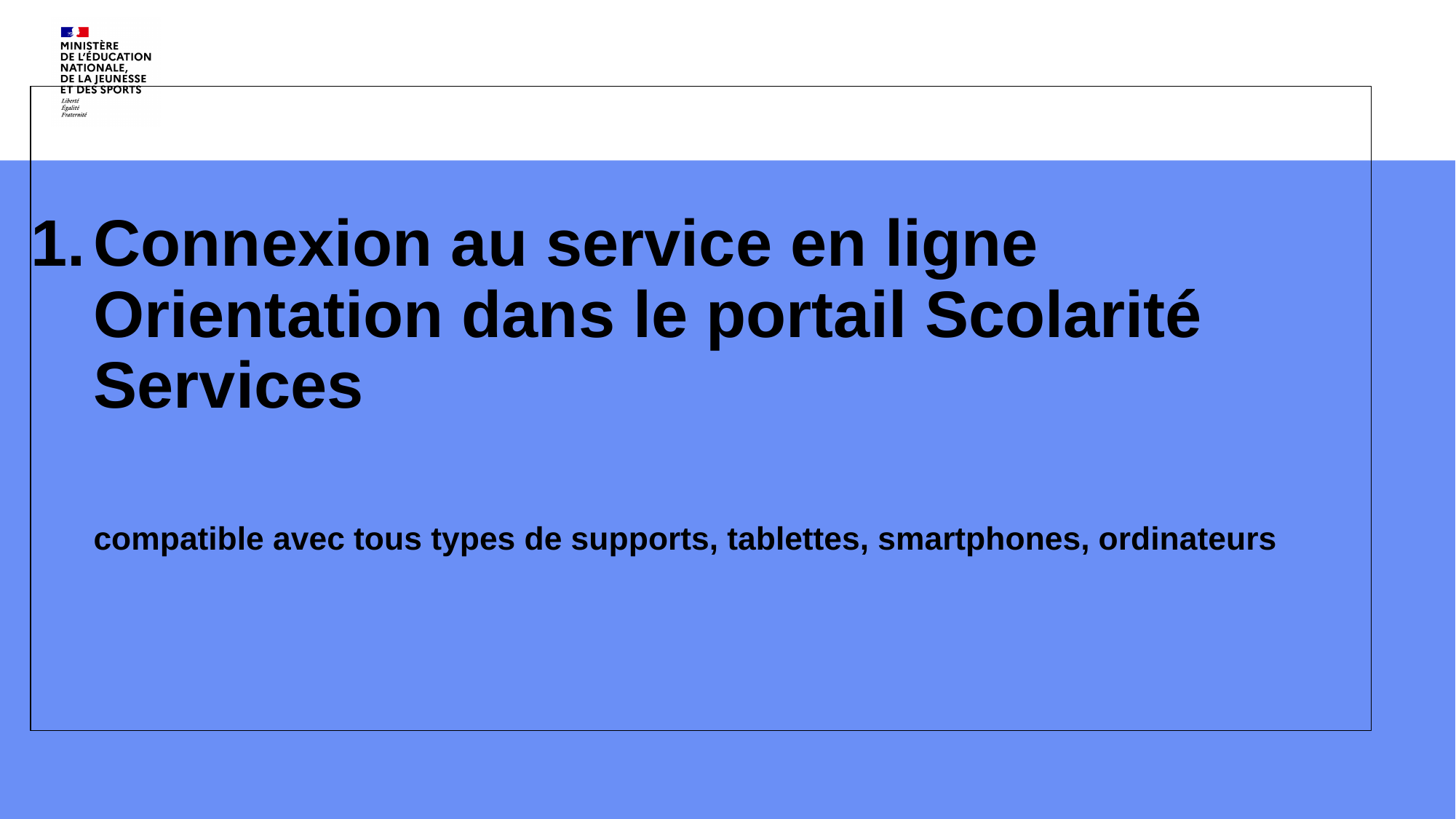

# Connexion au service en ligne Orientation dans le portail Scolarité Services compatible avec tous types de supports, tablettes, smartphones, ordinateurs